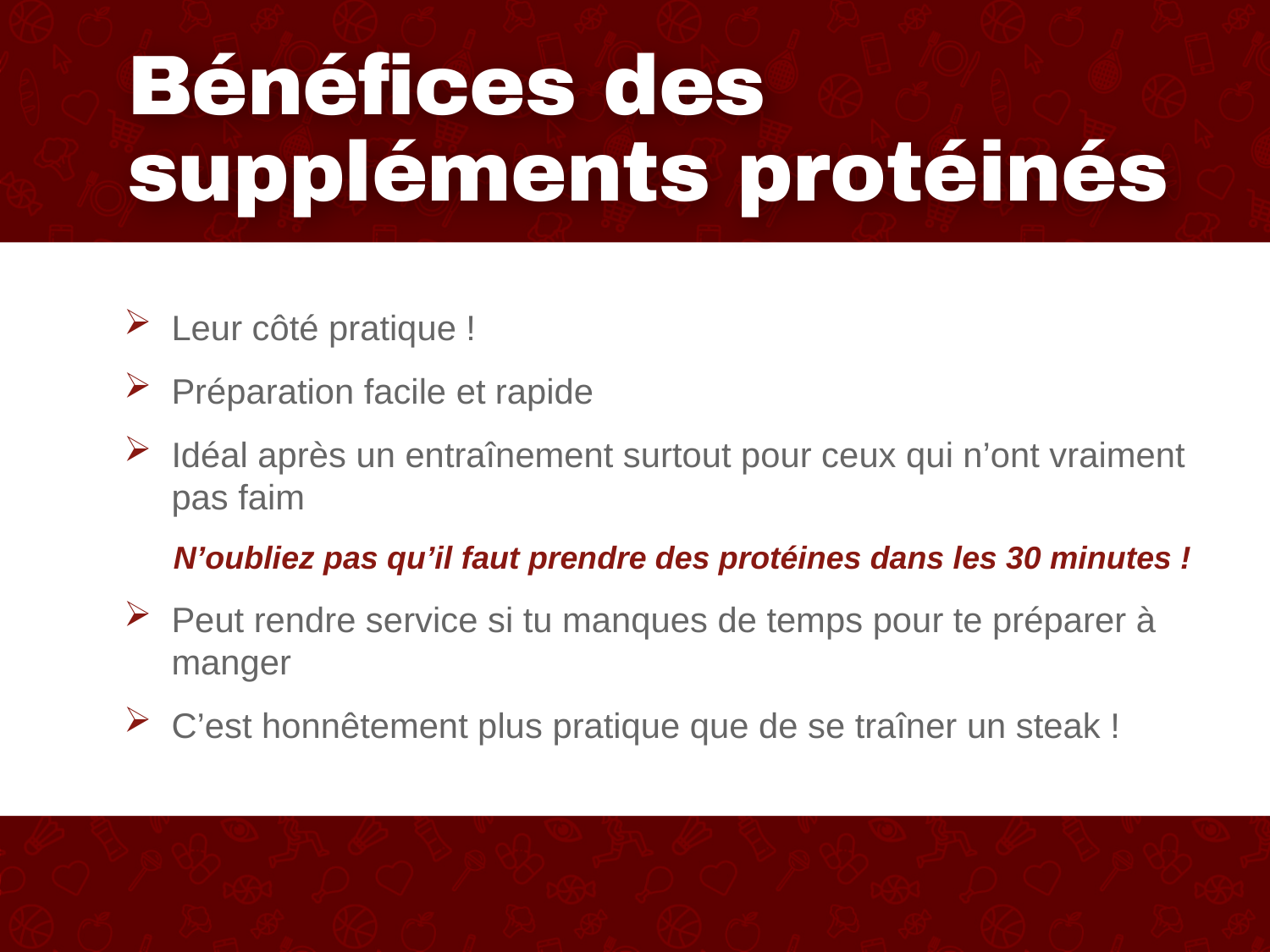

# Bénéfices des suppléments protéinés

Leur côté pratique !
Préparation facile et rapide
Idéal après un entraînement surtout pour ceux qui n’ont vraiment pas faim
N’oubliez pas qu’il faut prendre des protéines dans les 30 minutes !
Peut rendre service si tu manques de temps pour te préparer à manger
C’est honnêtement plus pratique que de se traîner un steak !